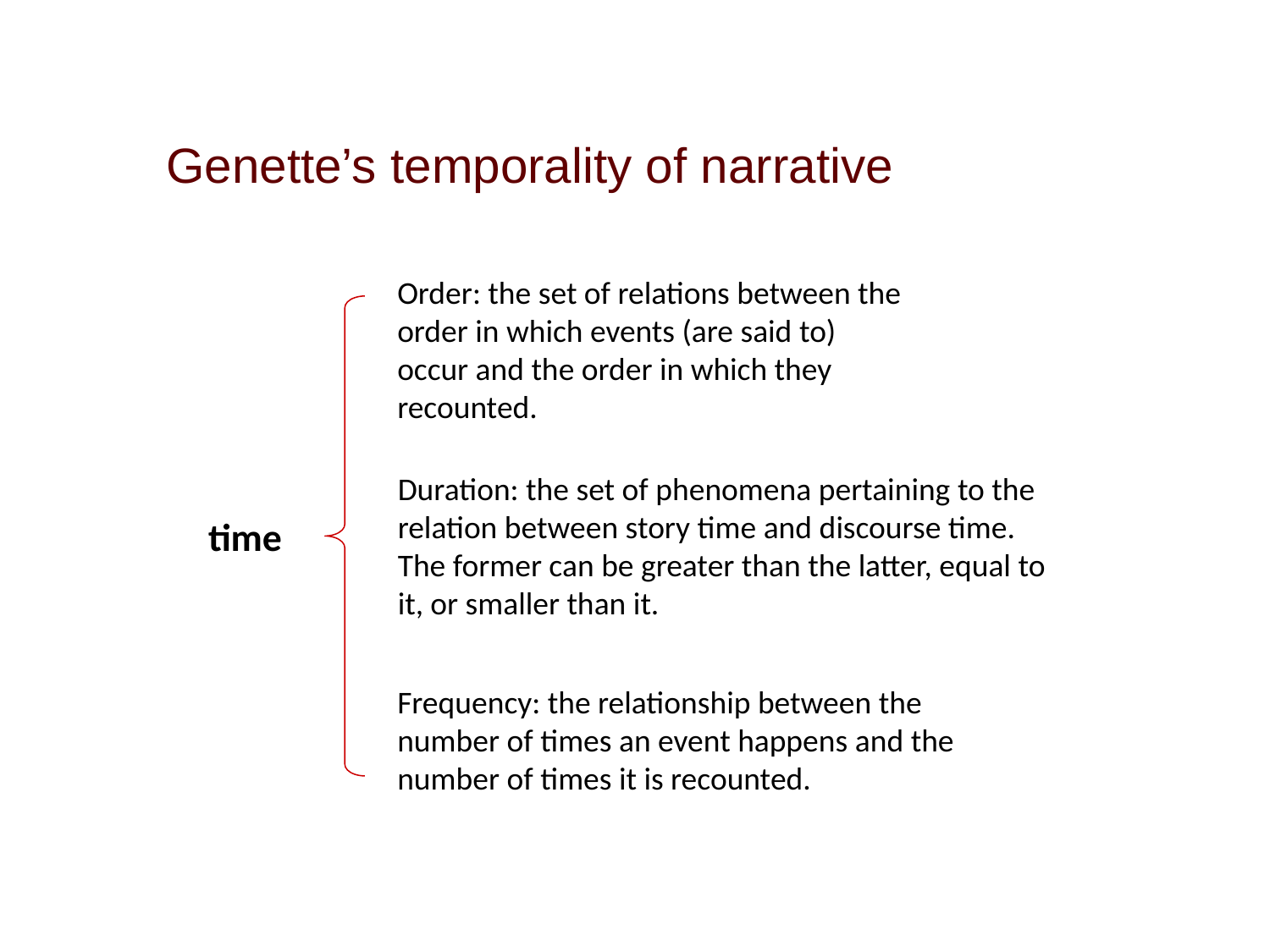

Genette’s temporality of narrative
Order: the set of relations between the order in which events (are said to) occur and the order in which they recounted.

Duration: the set of phenomena pertaining to the relation between story time and discourse time. The former can be greater than the latter, equal to it, or smaller than it.
time
Frequency: the relationship between the number of times an event happens and the number of times it is recounted.

14